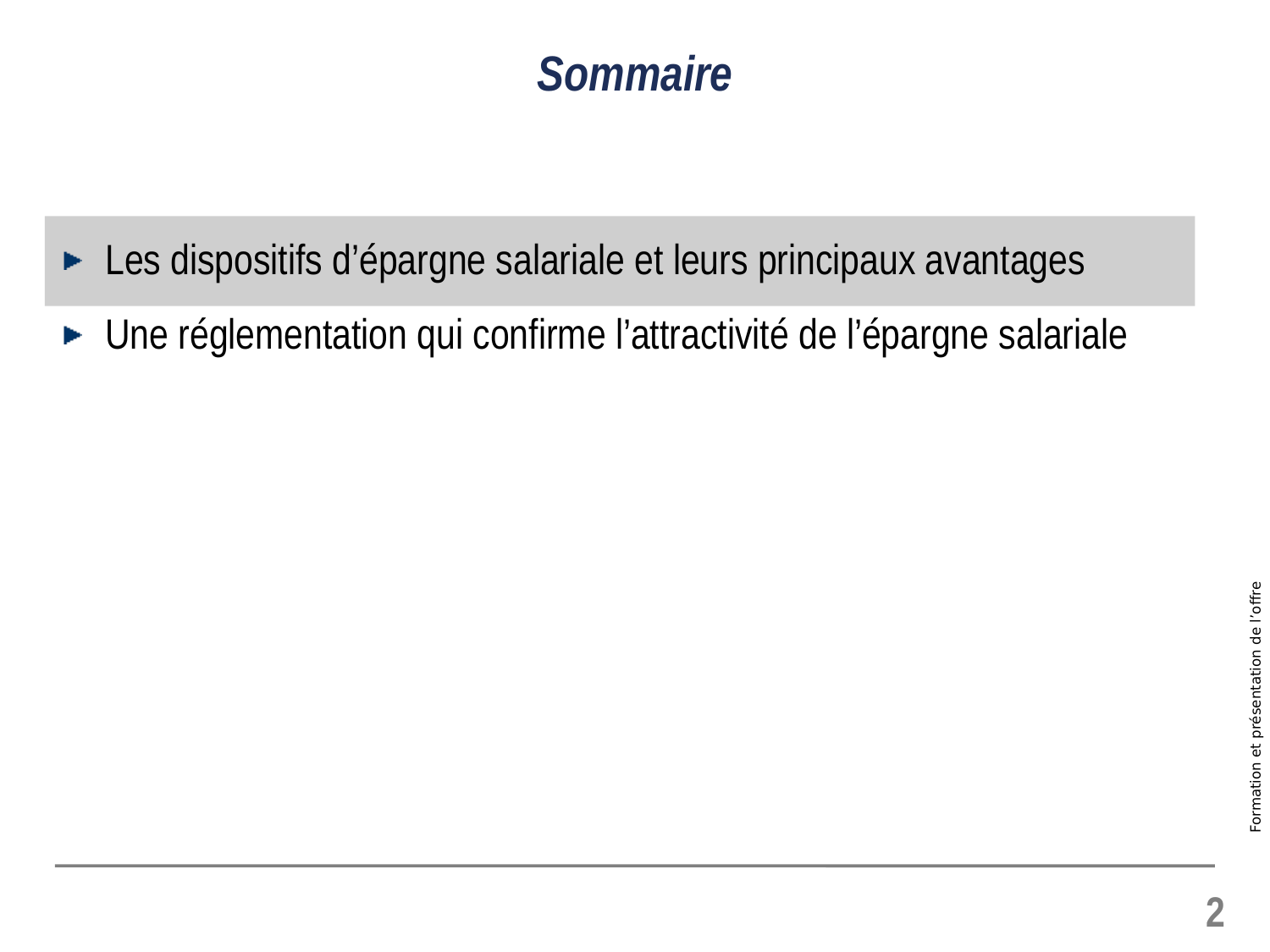

# Sommaire

Les dispositifs d’épargne salariale et leurs principaux avantages
Une réglementation qui confirme l’attractivité de l’épargne salariale

2